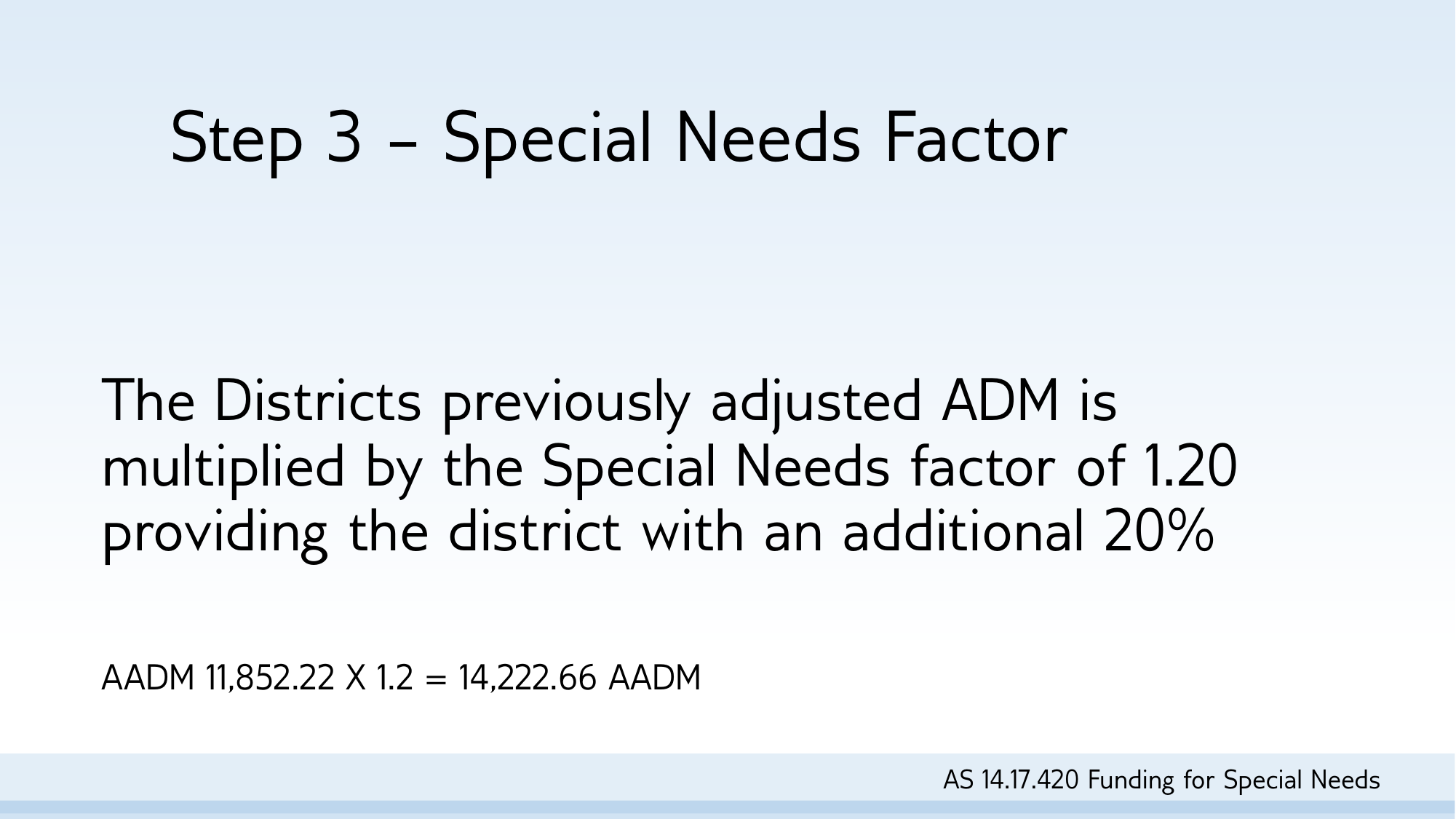

# Step 3 – Special Needs Factor

The Districts previously adjusted ADM is multiplied by the Special Needs factor of 1.20 providing the district with an additional 20%

AADM 11,852.22 X 1.2 = 14,222.66 AADM

AS 14.17.420 Funding for Special Needs